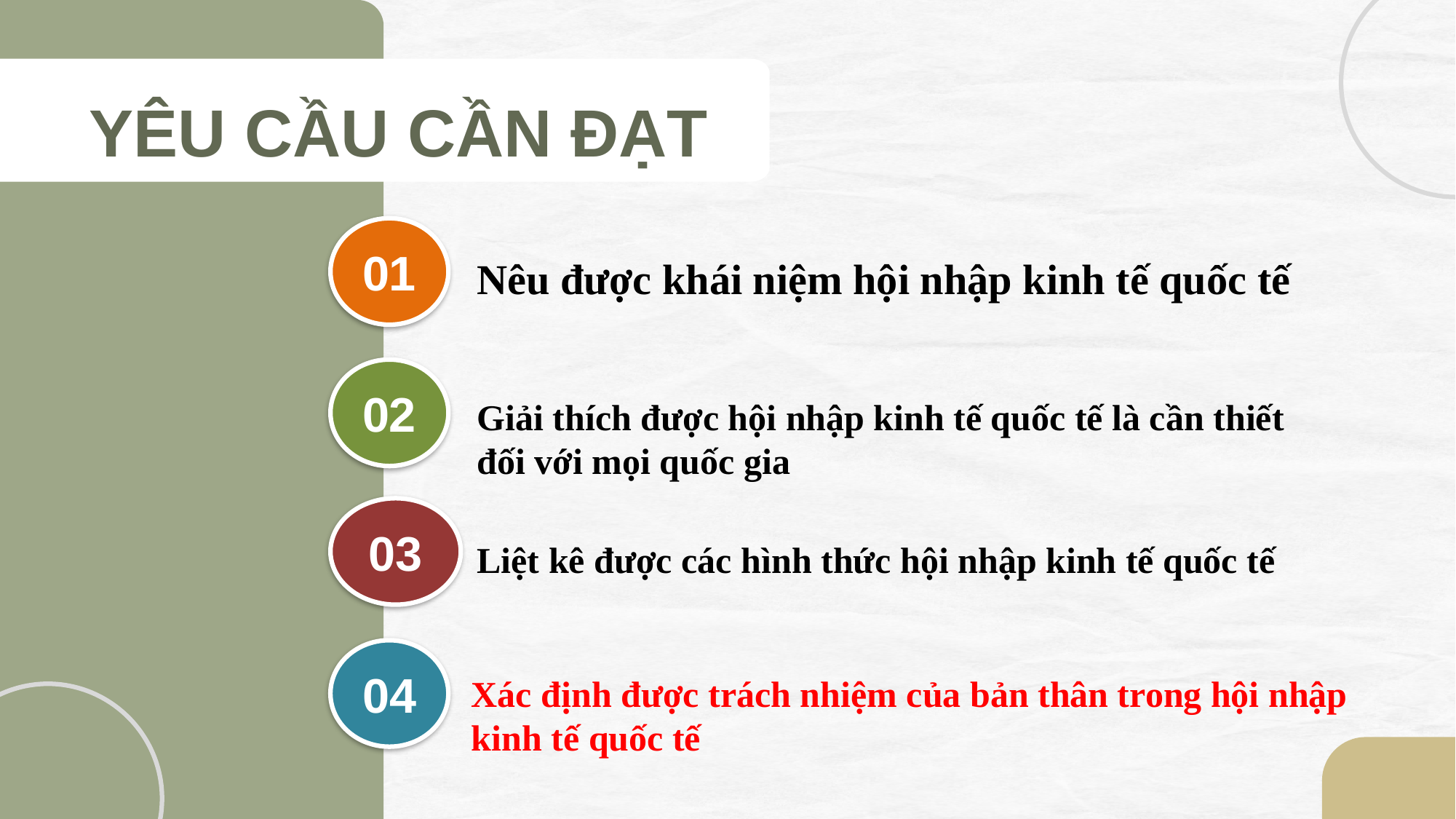

YÊU CẦU CẦN ĐẠT

01
Nêu được khái niệm hội nhập kinh tế quốc tế
02
Giải thích được hội nhập kinh tế quốc tế là cần thiết đối với mọi quốc gia
03
Liệt kê được các hình thức hội nhập kinh tế quốc tế
04

Xác định được trách nhiệm của bản thân trong hội nhập kinh tế quốc tế